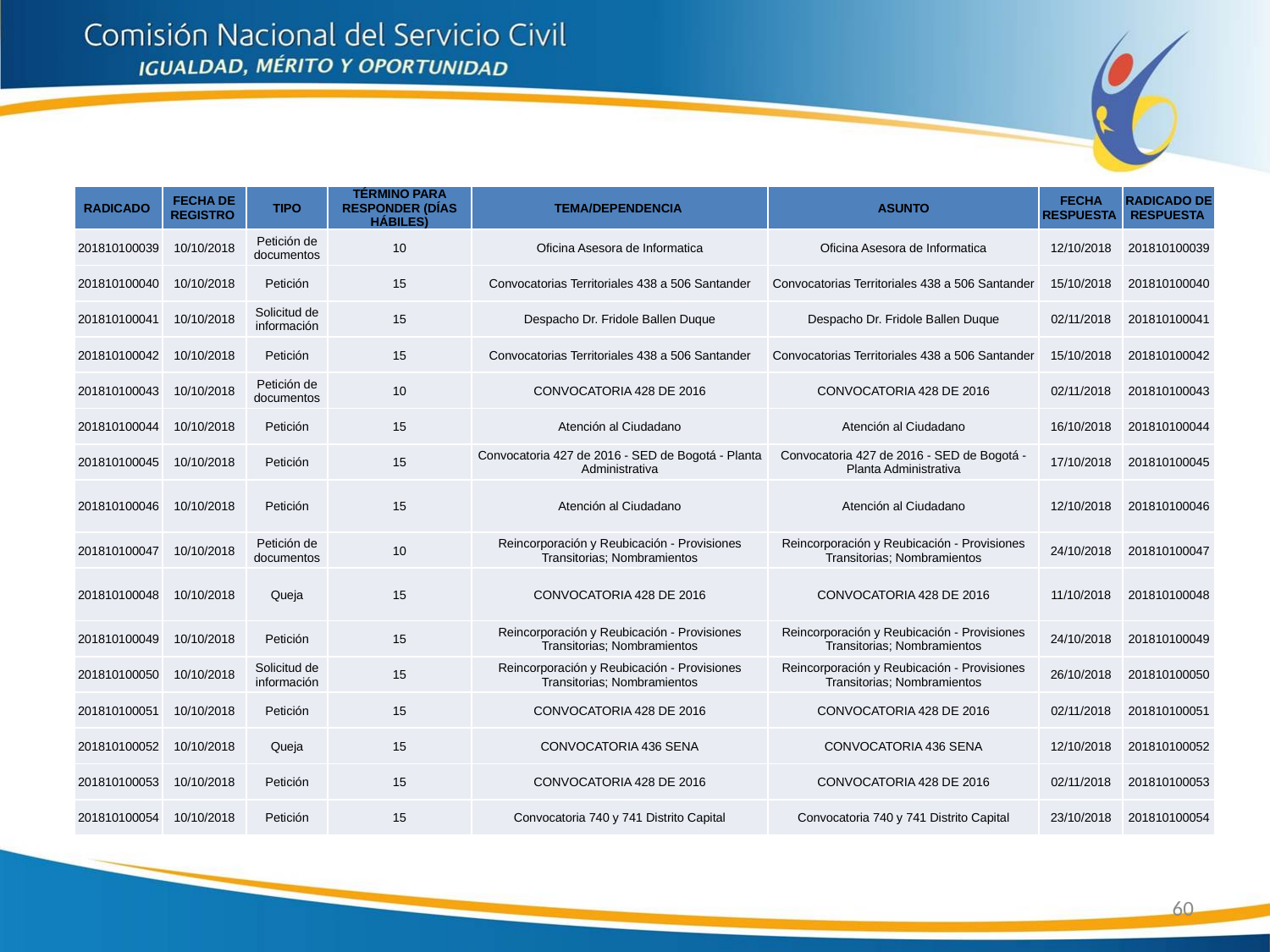

| RADICADO | FECHA DE REGISTRO | TIPO | TÉRMINO PARA RESPONDER (DÍAS HÁBILES) | TEMA/DEPENDENCIA | ASUNTO | FECHA RESPUESTA | RADICADO DE RESPUESTA |
| --- | --- | --- | --- | --- | --- | --- | --- |
| 201810100039 | 10/10/2018 | Petición de documentos | 10 | Oficina Asesora de Informatica | Oficina Asesora de Informatica | 12/10/2018 | 201810100039 |
| 201810100040 | 10/10/2018 | Petición | 15 | Convocatorias Territoriales 438 a 506 Santander | Convocatorias Territoriales 438 a 506 Santander | 15/10/2018 | 201810100040 |
| 201810100041 | 10/10/2018 | Solicitud de información | 15 | Despacho Dr. Fridole Ballen Duque | Despacho Dr. Fridole Ballen Duque | 02/11/2018 | 201810100041 |
| 201810100042 | 10/10/2018 | Petición | 15 | Convocatorias Territoriales 438 a 506 Santander | Convocatorias Territoriales 438 a 506 Santander | 15/10/2018 | 201810100042 |
| 201810100043 | 10/10/2018 | Petición de documentos | 10 | CONVOCATORIA 428 DE 2016 | CONVOCATORIA 428 DE 2016 | 02/11/2018 | 201810100043 |
| 201810100044 | 10/10/2018 | Petición | 15 | Atención al Ciudadano | Atención al Ciudadano | 16/10/2018 | 201810100044 |
| 201810100045 | 10/10/2018 | Petición | 15 | Convocatoria 427 de 2016 - SED de Bogotá - Planta Administrativa | Convocatoria 427 de 2016 - SED de Bogotá - Planta Administrativa | 17/10/2018 | 201810100045 |
| 201810100046 | 10/10/2018 | Petición | 15 | Atención al Ciudadano | Atención al Ciudadano | 12/10/2018 | 201810100046 |
| 201810100047 | 10/10/2018 | Petición de documentos | 10 | Reincorporación y Reubicación - Provisiones Transitorias; Nombramientos | Reincorporación y Reubicación - Provisiones Transitorias; Nombramientos | 24/10/2018 | 201810100047 |
| 201810100048 | 10/10/2018 | Queja | 15 | CONVOCATORIA 428 DE 2016 | CONVOCATORIA 428 DE 2016 | 11/10/2018 | 201810100048 |
| 201810100049 | 10/10/2018 | Petición | 15 | Reincorporación y Reubicación - Provisiones Transitorias; Nombramientos | Reincorporación y Reubicación - Provisiones Transitorias; Nombramientos | 24/10/2018 | 201810100049 |
| 201810100050 | 10/10/2018 | Solicitud de información | 15 | Reincorporación y Reubicación - Provisiones Transitorias; Nombramientos | Reincorporación y Reubicación - Provisiones Transitorias; Nombramientos | 26/10/2018 | 201810100050 |
| 201810100051 | 10/10/2018 | Petición | 15 | CONVOCATORIA 428 DE 2016 | CONVOCATORIA 428 DE 2016 | 02/11/2018 | 201810100051 |
| 201810100052 | 10/10/2018 | Queja | 15 | CONVOCATORIA 436 SENA | CONVOCATORIA 436 SENA | 12/10/2018 | 201810100052 |
| 201810100053 | 10/10/2018 | Petición | 15 | CONVOCATORIA 428 DE 2016 | CONVOCATORIA 428 DE 2016 | 02/11/2018 | 201810100053 |
| 201810100054 | 10/10/2018 | Petición | 15 | Convocatoria 740 y 741 Distrito Capital | Convocatoria 740 y 741 Distrito Capital | 23/10/2018 | 201810100054 |
60